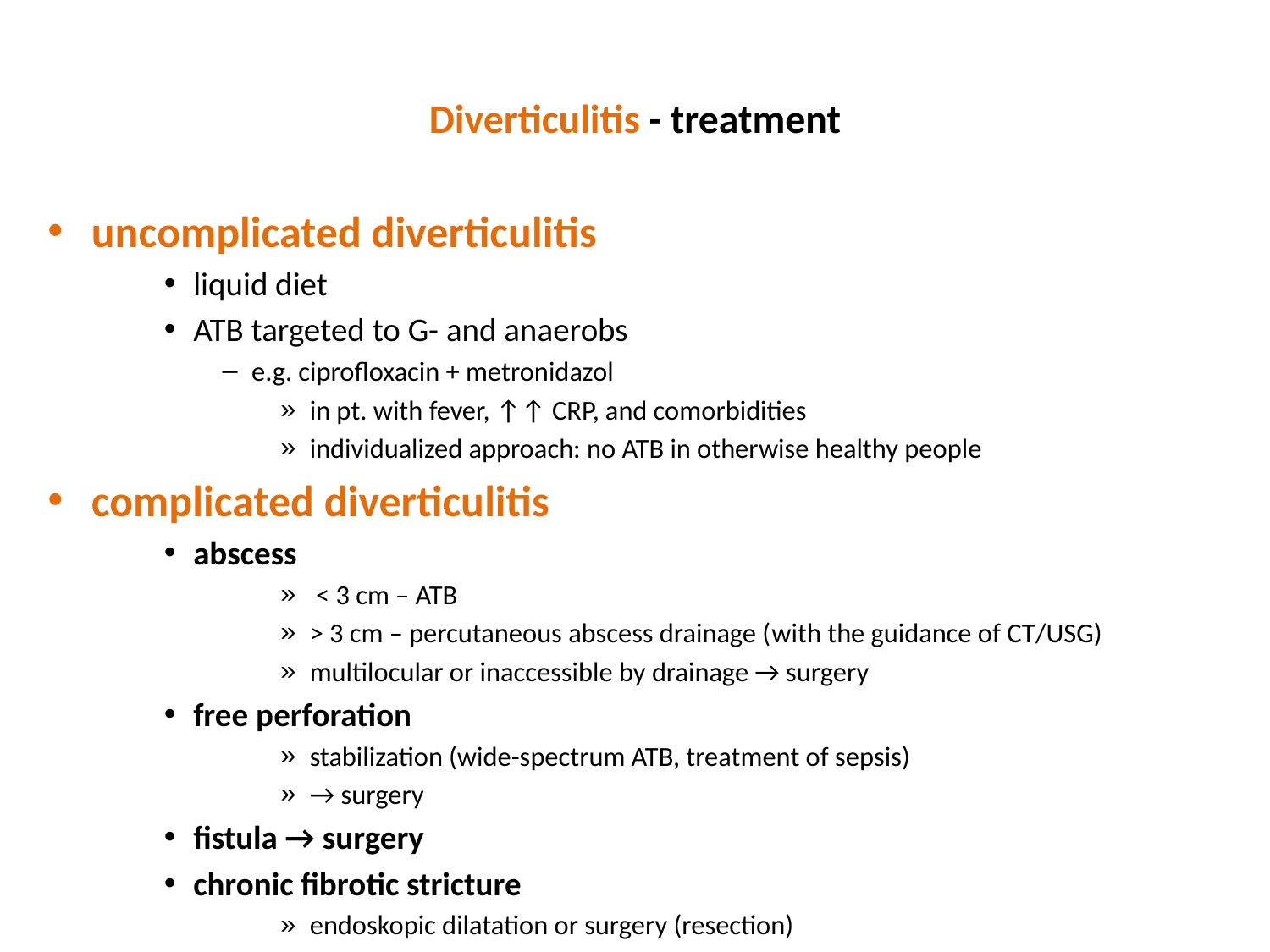

# Diverticulitis - treatment
uncomplicated diverticulitis
liquid diet
ATB targeted to G- and anaerobs
e.g. ciprofloxacin + metronidazol
in pt. with fever, ↑↑ CRP, and comorbidities
individualized approach: no ATB in otherwise healthy people
complicated diverticulitis
abscess
 < 3 cm – ATB
> 3 cm – percutaneous abscess drainage (with the guidance of CT/USG)
multilocular or inaccessible by drainage → surgery
free perforation
stabilization (wide-spectrum ATB, treatment of sepsis)
→ surgery
fistula → surgery
chronic fibrotic stricture
endoskopic dilatation or surgery (resection)